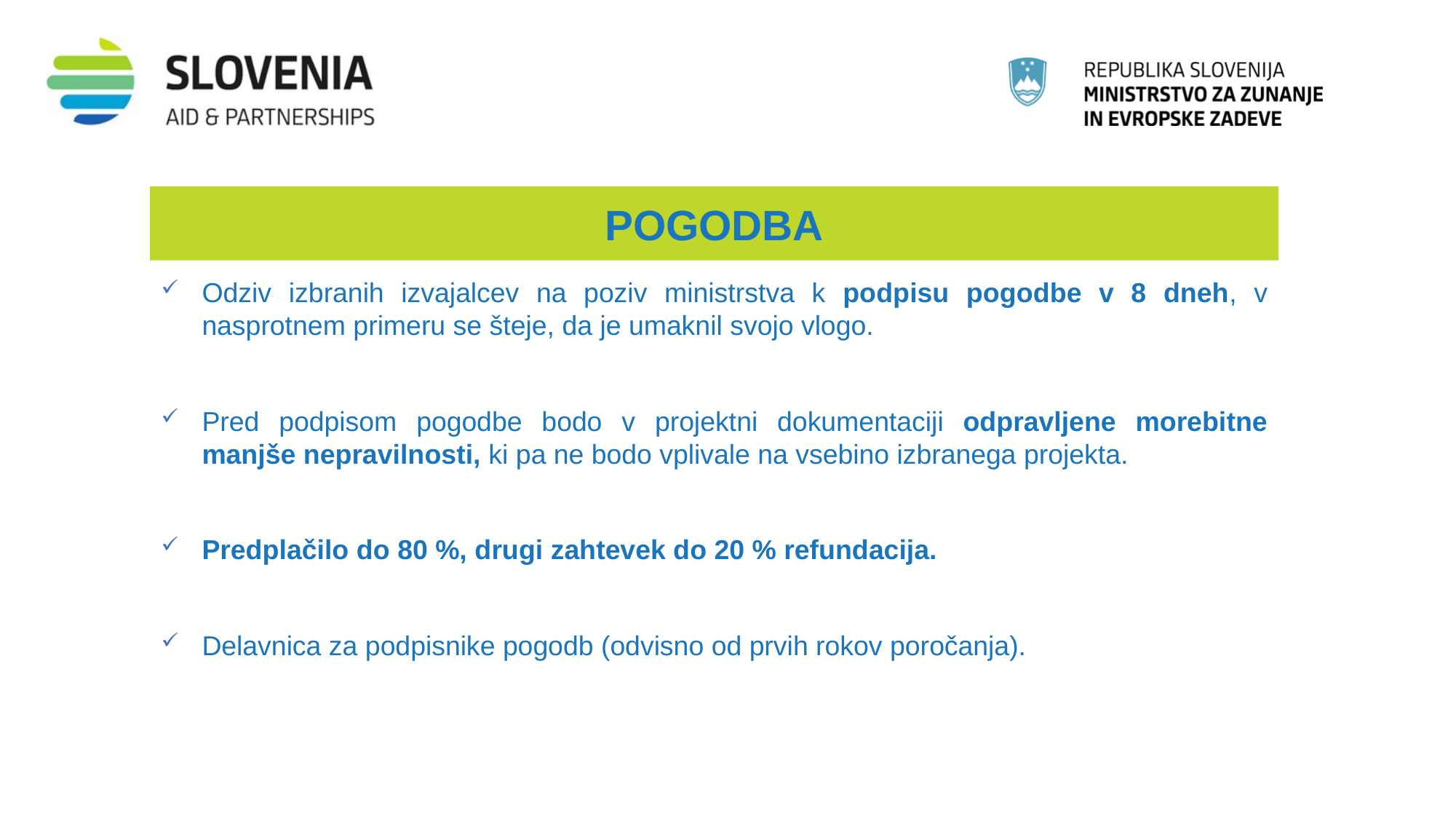

POGODBA

Odziv izbranih izvajalcev na poziv ministrstva k podpisu pogodbe v 8 dneh, v nasprotnem primeru se šteje, da je umaknil svojo vlogo.

Pred podpisom pogodbe bodo v projektni dokumentaciji odpravljene morebitne manjše nepravilnosti, ki pa ne bodo vplivale na vsebino izbranega projekta.

Predplačilo do 80 %, drugi zahtevek do 20 % refundacija.

Delavnica za podpisnike pogodb (odvisno od prvih rokov poročanja).